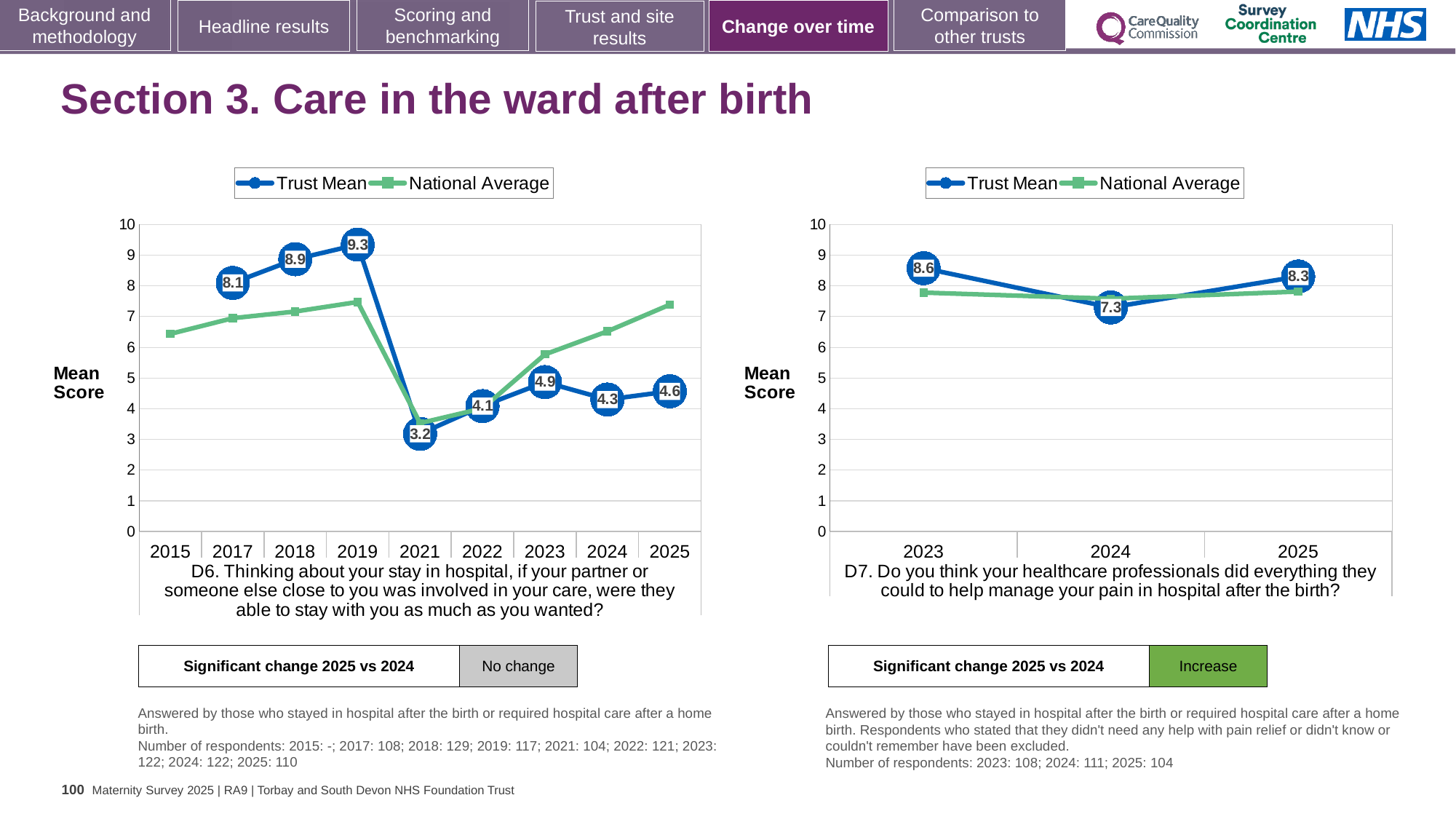

# Section 3. Care in the ward after birth

### Chart

| Category | Trust Mean | National Average |
|---|---|---|
| 2015 | None | 6.437154968476193 |
| 2017 | 8.096322554245631 | 6.947768893075988 |
| 2018 | 8.86647250804363 | 7.164222717579781 |
| 2019 | 9.342547510639761 | 7.474875148378951 |
| 2021 | 3.182045276292399 | 3.529733992492869 |
| 2022 | 4.0849330504542 | 4.009322375028265 |
| 2023 | 4.867009407409266 | 5.769505148632509 |
| 2024 | 4.299460247400999 | 6.518538099883679 |
| 2025 | 4.567690148121383 | 7.388274623833419 |

### Chart

| Category | Trust Mean | National Average |
|---|---|---|
| 2023 | 8.575660411905462 | 7.780445949053352 |
| 2024 | 7.297209218556039 | 7.581201545982594 |
| 2025 | 8.304060978870655 | 7.813668822461864 |
| Significant change 2025 vs 2024 | No change |
| --- | --- |
| Significant change 2025 vs 2024 | Increase |
| --- | --- |
Answered by those who stayed in hospital after the birth or required hospital care after a home birth.
Number of respondents: 2015: -; 2017: 108; 2018: 129; 2019: 117; 2021: 104; 2022: 121; 2023: 122; 2024: 122; 2025: 110
Answered by those who stayed in hospital after the birth or required hospital care after a home birth. Respondents who stated that they didn't need any help with pain relief or didn't know or couldn't remember have been excluded.
Number of respondents: 2023: 108; 2024: 111; 2025: 104
100